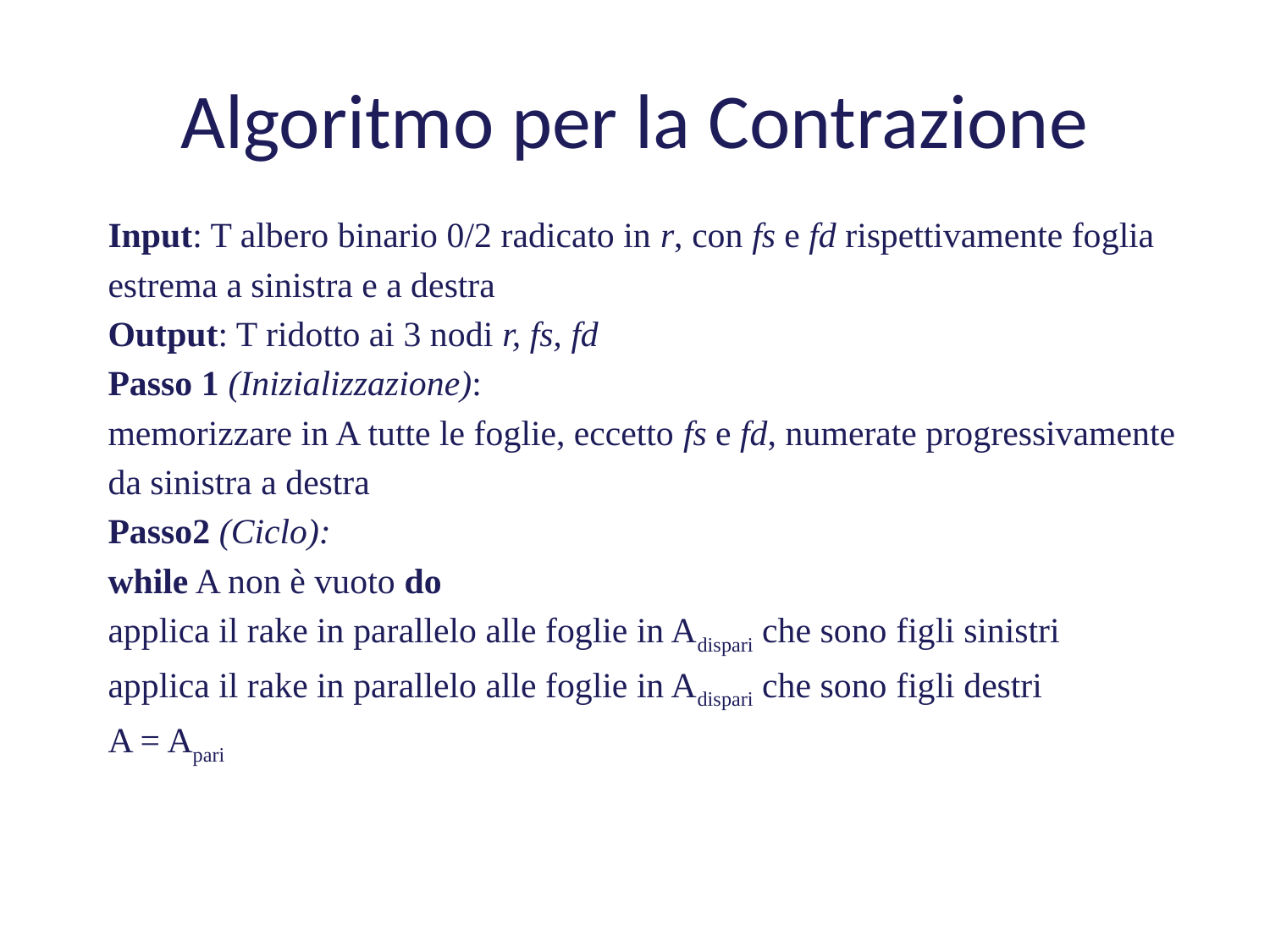

# Algoritmo per la Contrazione
Input: T albero binario 0/2 radicato in r, con fs e fd rispettivamente foglia
estrema a sinistra e a destra
Output: T ridotto ai 3 nodi r, fs, fd
Passo 1 (Inizializzazione):
memorizzare in A tutte le foglie, eccetto fs e fd, numerate progressivamente
da sinistra a destra
Passo2 (Ciclo):
while A non è vuoto do
applica il rake in parallelo alle foglie in Adispari che sono figli sinistri
applica il rake in parallelo alle foglie in Adispari che sono figli destri
A = Apari